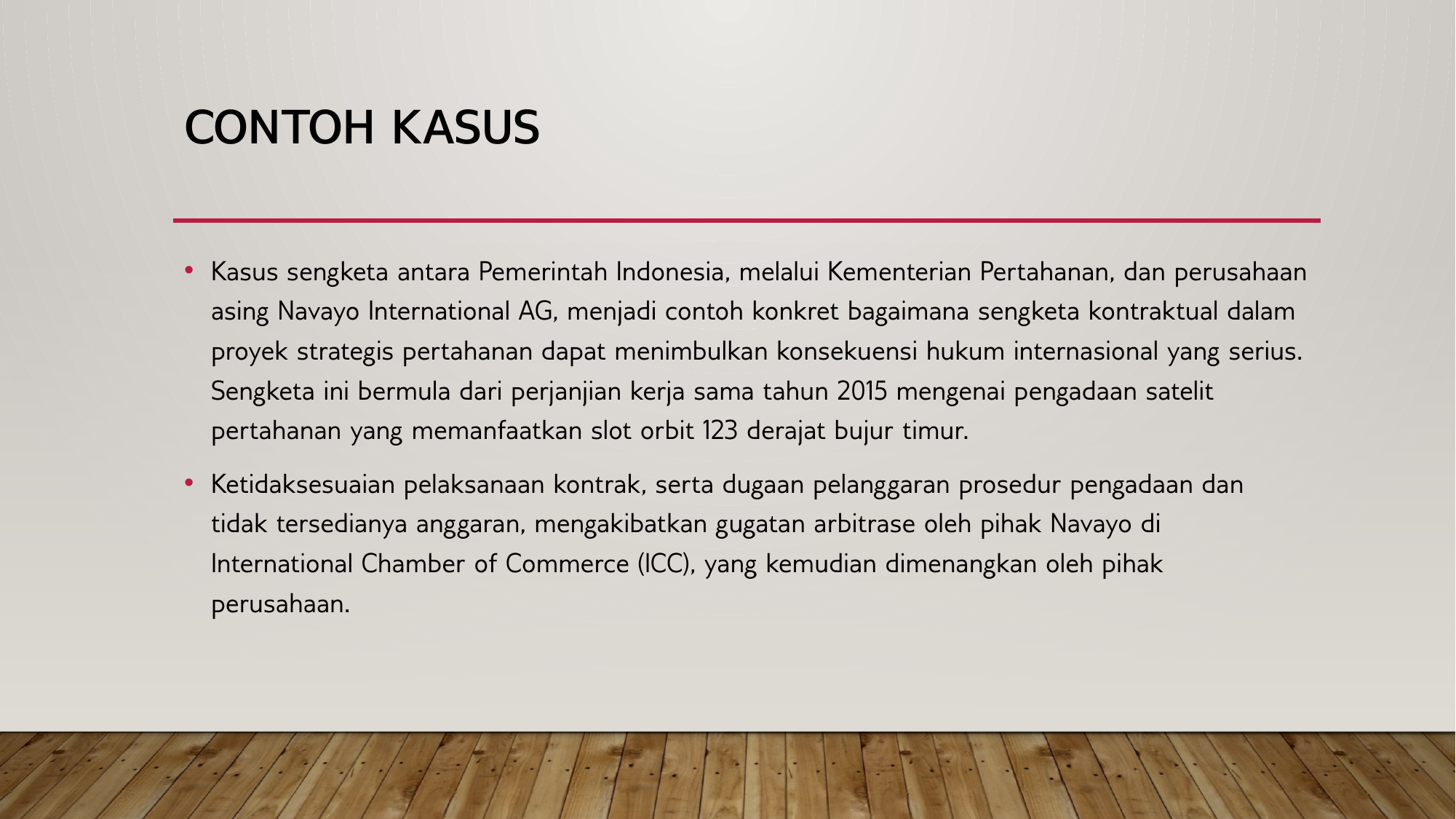

# CONTOH KASUS
Kasus sengketa antara Pemerintah Indonesia, melalui Kementerian Pertahanan, dan perusahaan asing Navayo International AG, menjadi contoh konkret bagaimana sengketa kontraktual dalam proyek strategis pertahanan dapat menimbulkan konsekuensi hukum internasional yang serius. Sengketa ini bermula dari perjanjian kerja sama tahun 2015 mengenai pengadaan satelit pertahanan yang memanfaatkan slot orbit 123 derajat bujur timur.
Ketidaksesuaian pelaksanaan kontrak, serta dugaan pelanggaran prosedur pengadaan dan tidak tersedianya anggaran, mengakibatkan gugatan arbitrase oleh pihak Navayo di International Chamber of Commerce (ICC), yang kemudian dimenangkan oleh pihak perusahaan.